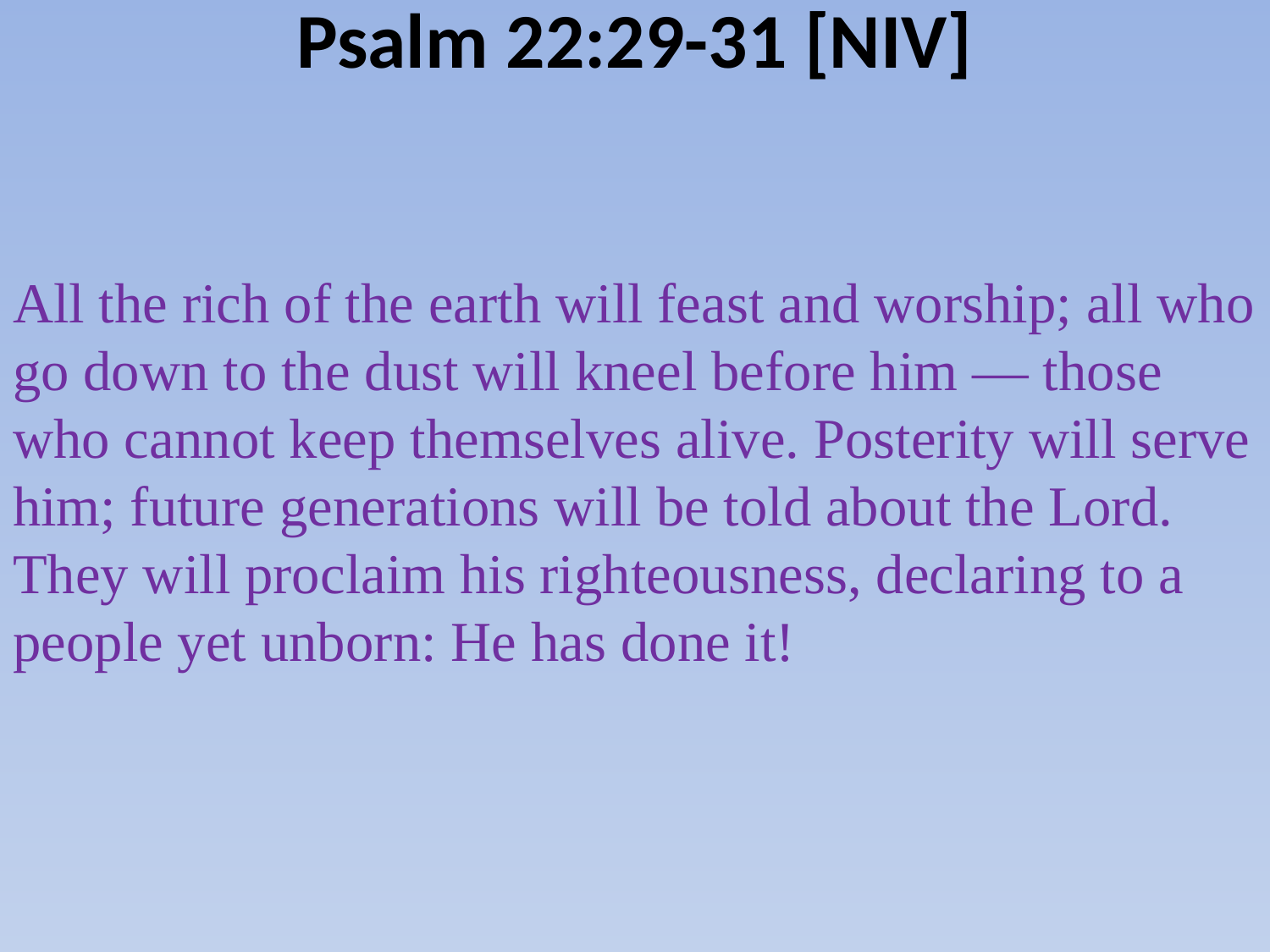

# Psalm 22:29-31 [NIV]
All the rich of the earth will feast and worship; all who go down to the dust will kneel before him — those who cannot keep themselves alive. Posterity will serve him; future generations will be told about the Lord. They will proclaim his righteousness, declaring to a people yet unborn: He has done it!